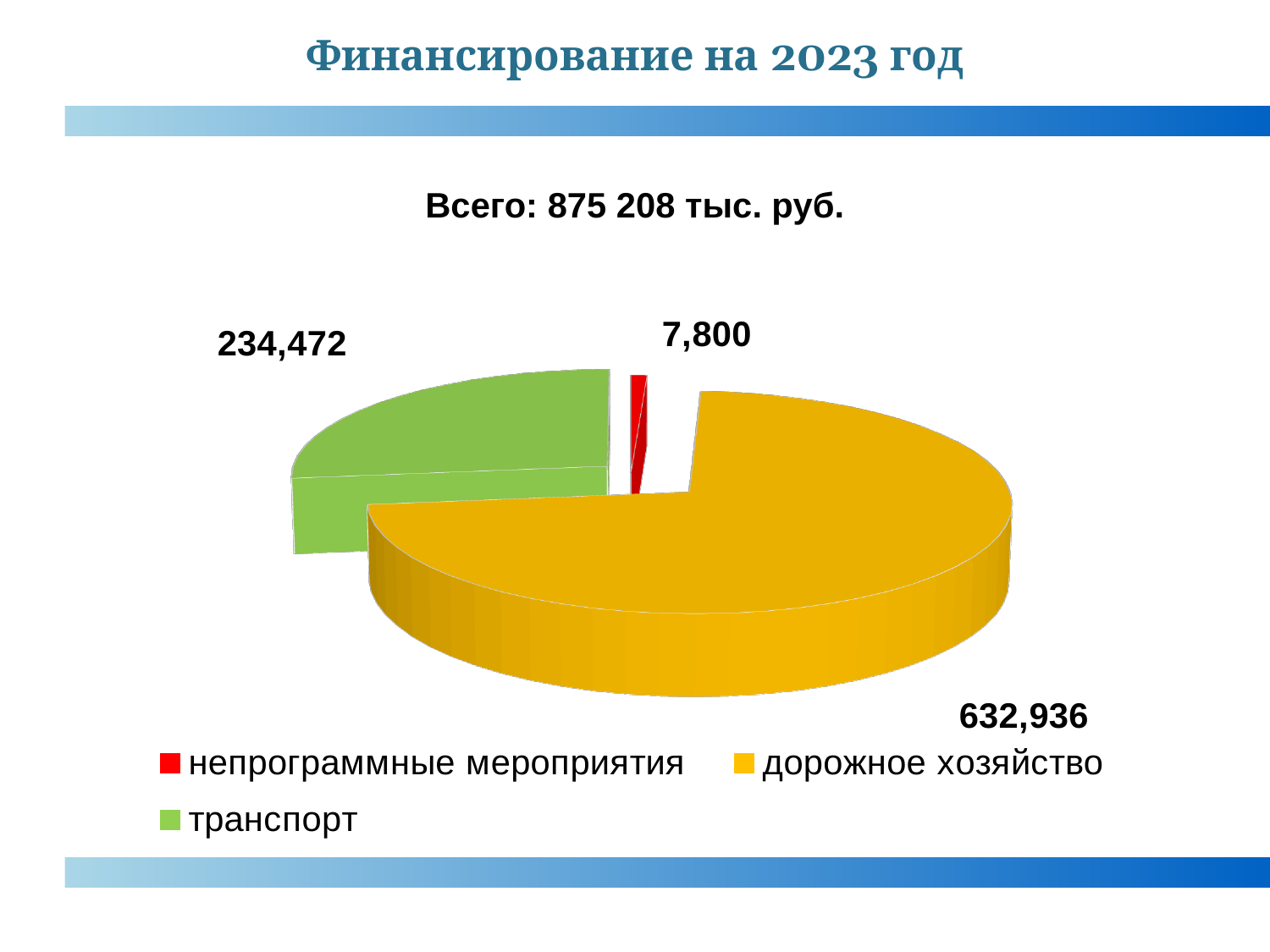

Финансирование на 2023 год

[unsupported chart]

Всего: 875 208 тыс. руб.